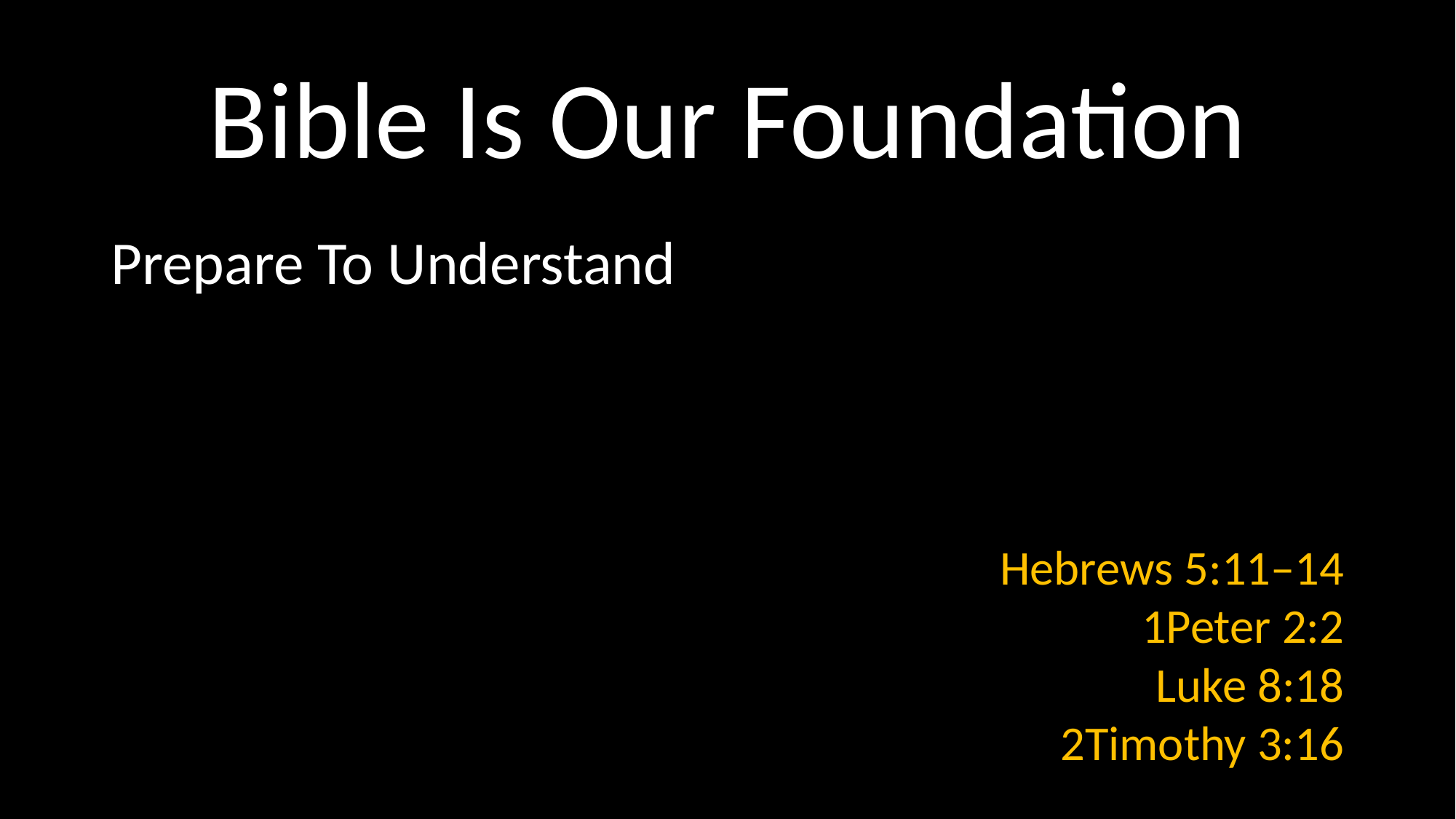

# Bible Is Our Foundation
Prepare To Understand
Hebrews 5:11–14
1Peter 2:2
Luke 8:18
2Timothy 3:16